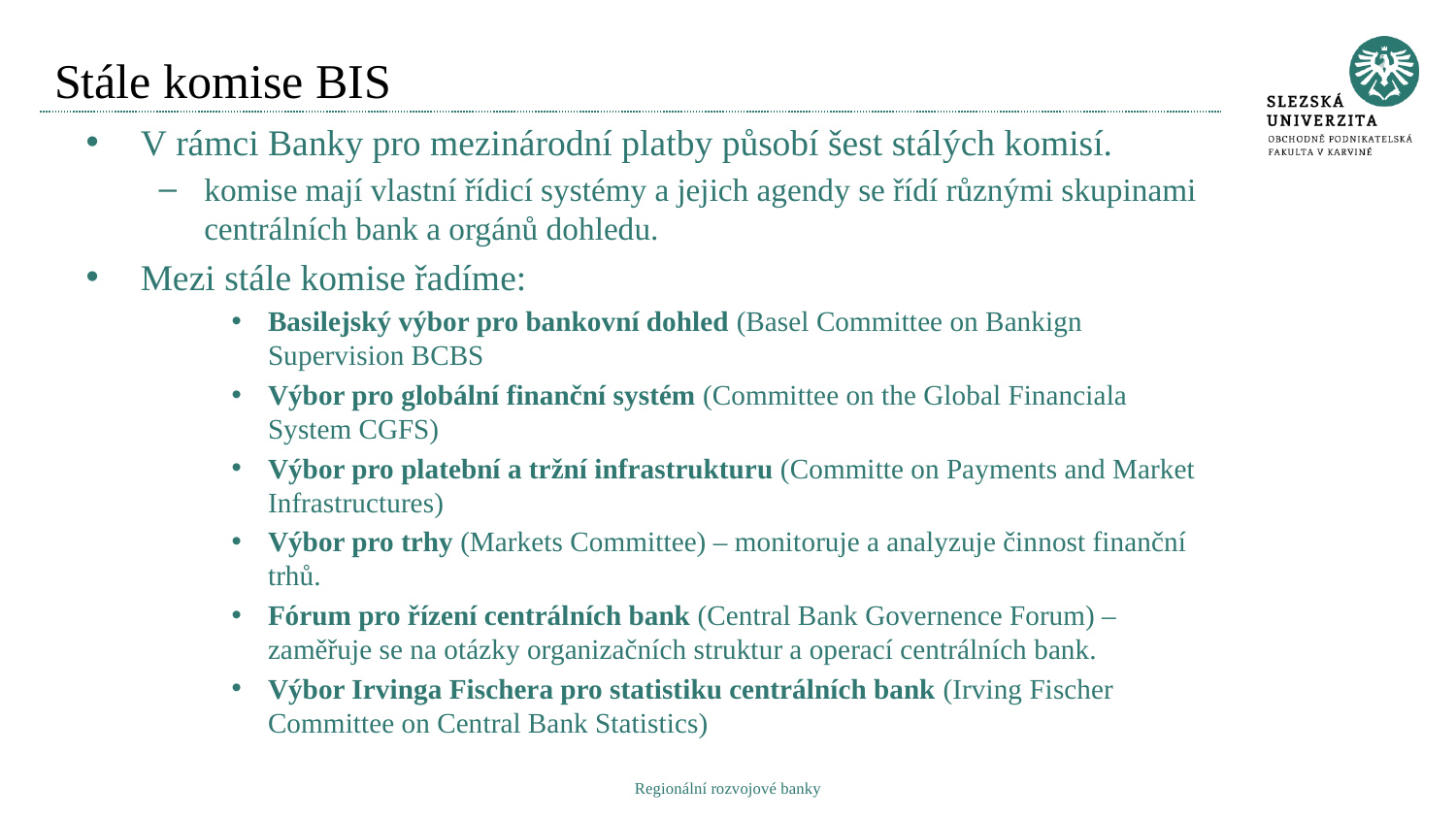

# Stále komise BIS
V rámci Banky pro mezinárodní platby působí šest stálých komisí.
komise mají vlastní řídicí systémy a jejich agendy se řídí různými skupinami centrálních bank a orgánů dohledu.
Mezi stále komise řadíme:
Basilejský výbor pro bankovní dohled (Basel Committee on Bankign Supervision BCBS
Výbor pro globální finanční systém (Committee on the Global Financiala System CGFS)
Výbor pro platební a tržní infrastrukturu (Committe on Payments and Market Infrastructures)
Výbor pro trhy (Markets Committee) – monitoruje a analyzuje činnost finanční trhů.
Fórum pro řízení centrálních bank (Central Bank Governence Forum) – zaměřuje se na otázky organizačních struktur a operací centrálních bank.
Výbor Irvinga Fischera pro statistiku centrálních bank (Irving Fischer Committee on Central Bank Statistics)